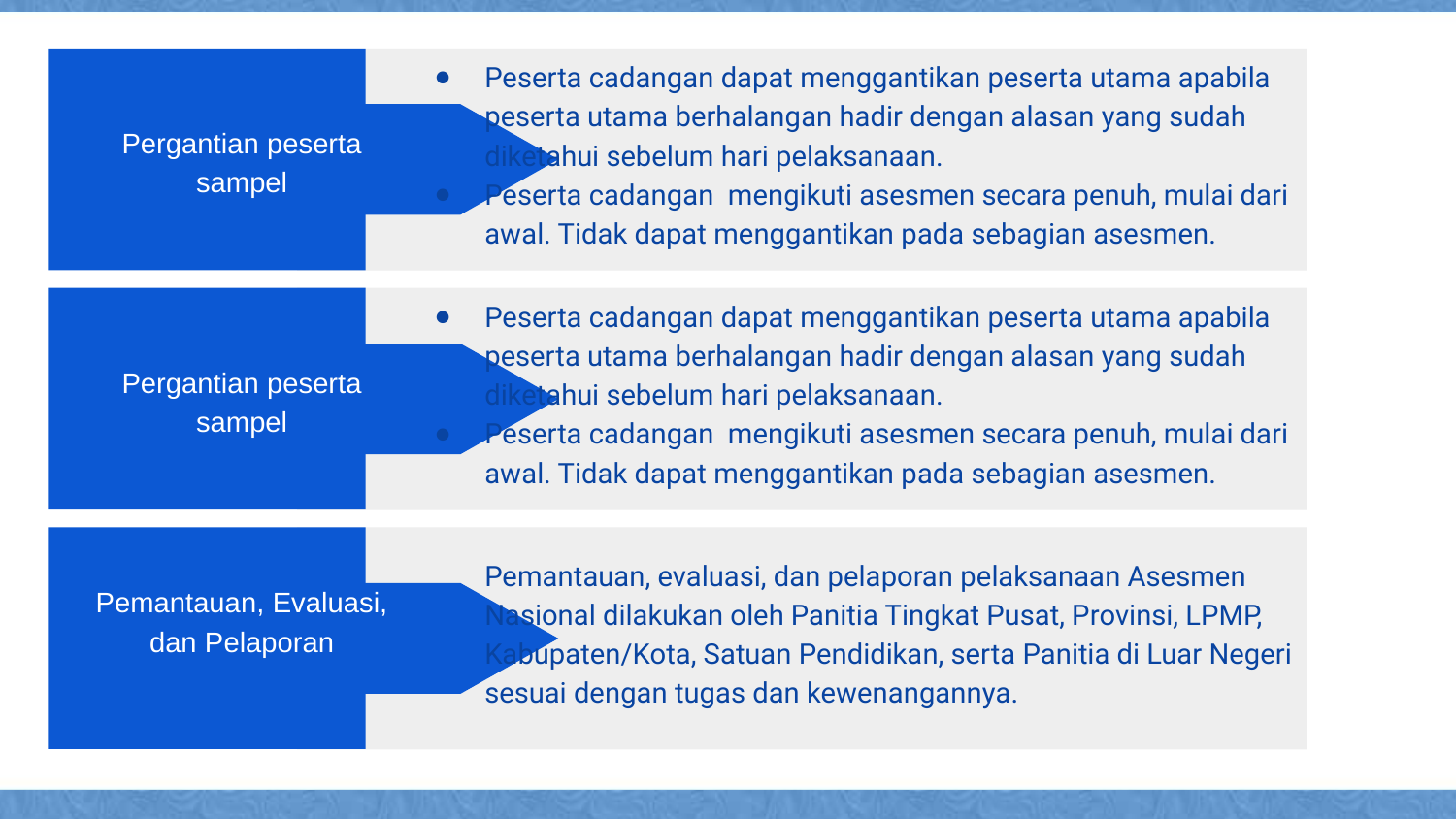

Peserta cadangan dapat menggantikan peserta utama apabila peserta utama berhalangan hadir dengan alasan yang sudah diketahui sebelum hari pelaksanaan.
Peserta cadangan  mengikuti asesmen secara penuh, mulai dari awal. Tidak dapat menggantikan pada sebagian asesmen.
Pergantian peserta sampel

Peserta cadangan dapat menggantikan peserta utama apabila peserta utama berhalangan hadir dengan alasan yang sudah diketahui sebelum hari pelaksanaan.
Peserta cadangan  mengikuti asesmen secara penuh, mulai dari awal. Tidak dapat menggantikan pada sebagian asesmen.
Pergantian peserta sampel

Pemantauan, evaluasi, dan pelaporan pelaksanaan Asesmen Nasional dilakukan oleh Panitia Tingkat Pusat, Provinsi, LPMP, Kabupaten/Kota, Satuan Pendidikan, serta Panitia di Luar Negeri sesuai dengan tugas dan kewenangannya.
Pemantauan, Evaluasi, dan Pelaporan